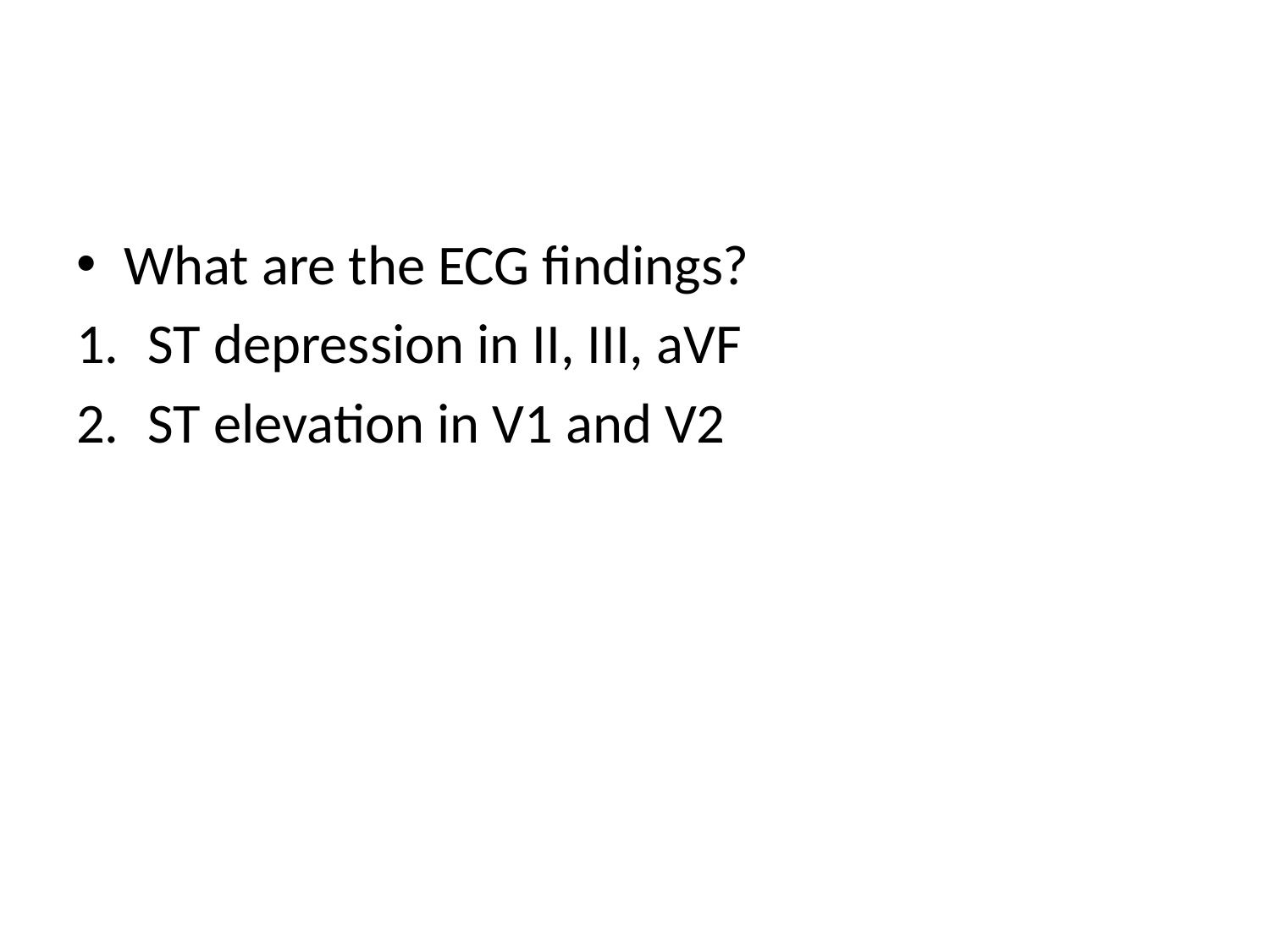

#
What are the ECG findings?
ST depression in II, III, aVF
ST elevation in V1 and V2